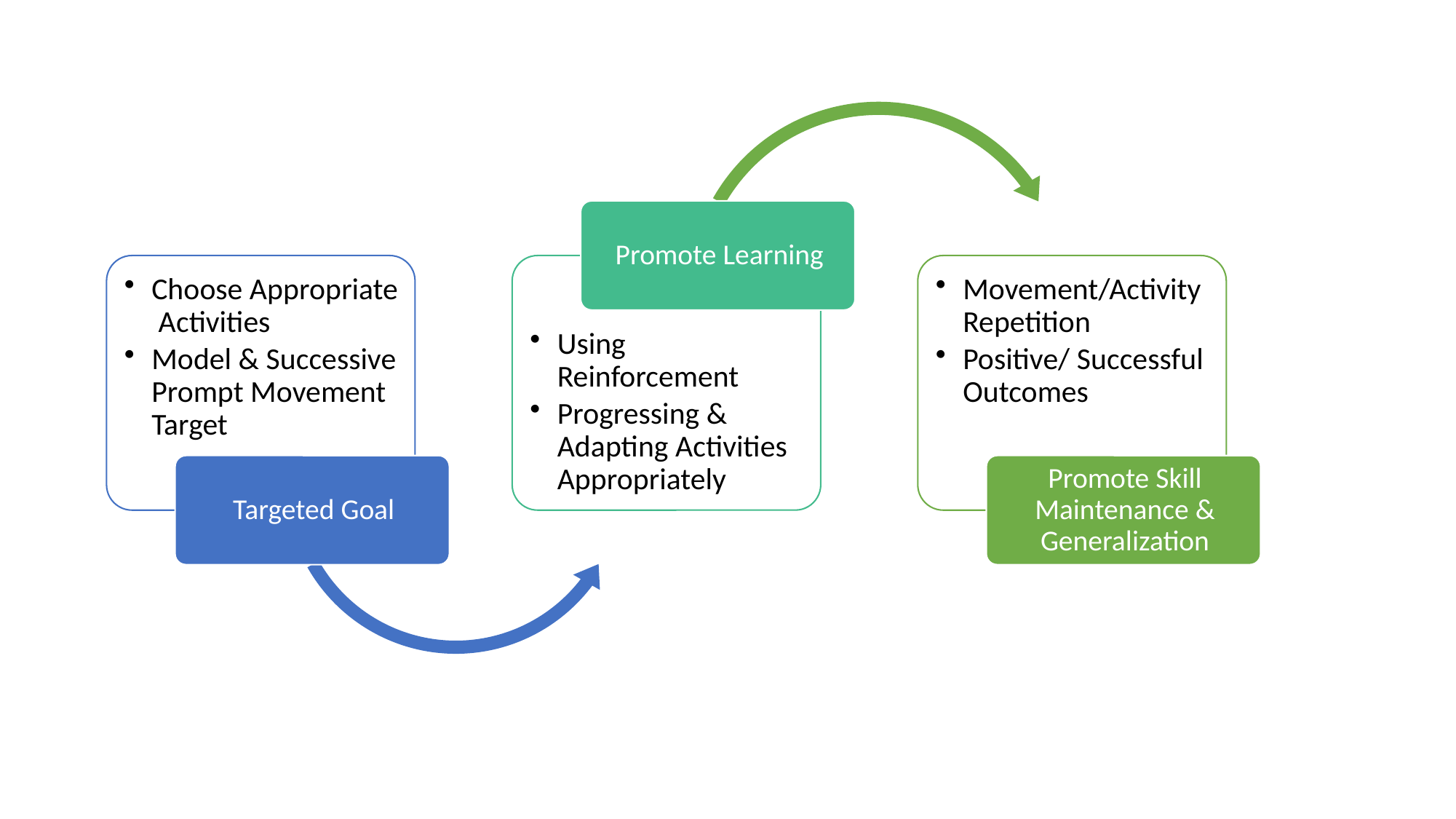

Choose Appropriate  Activities
Model & Successive Prompt Movement Target
Targeted Goal
Using Reinforcement
Progressing & Adapting Activities Appropriately
Promote Learning
Movement/Activity Repetition
Positive/ Successful Outcomes
Promote Skill Maintenance & Generalization